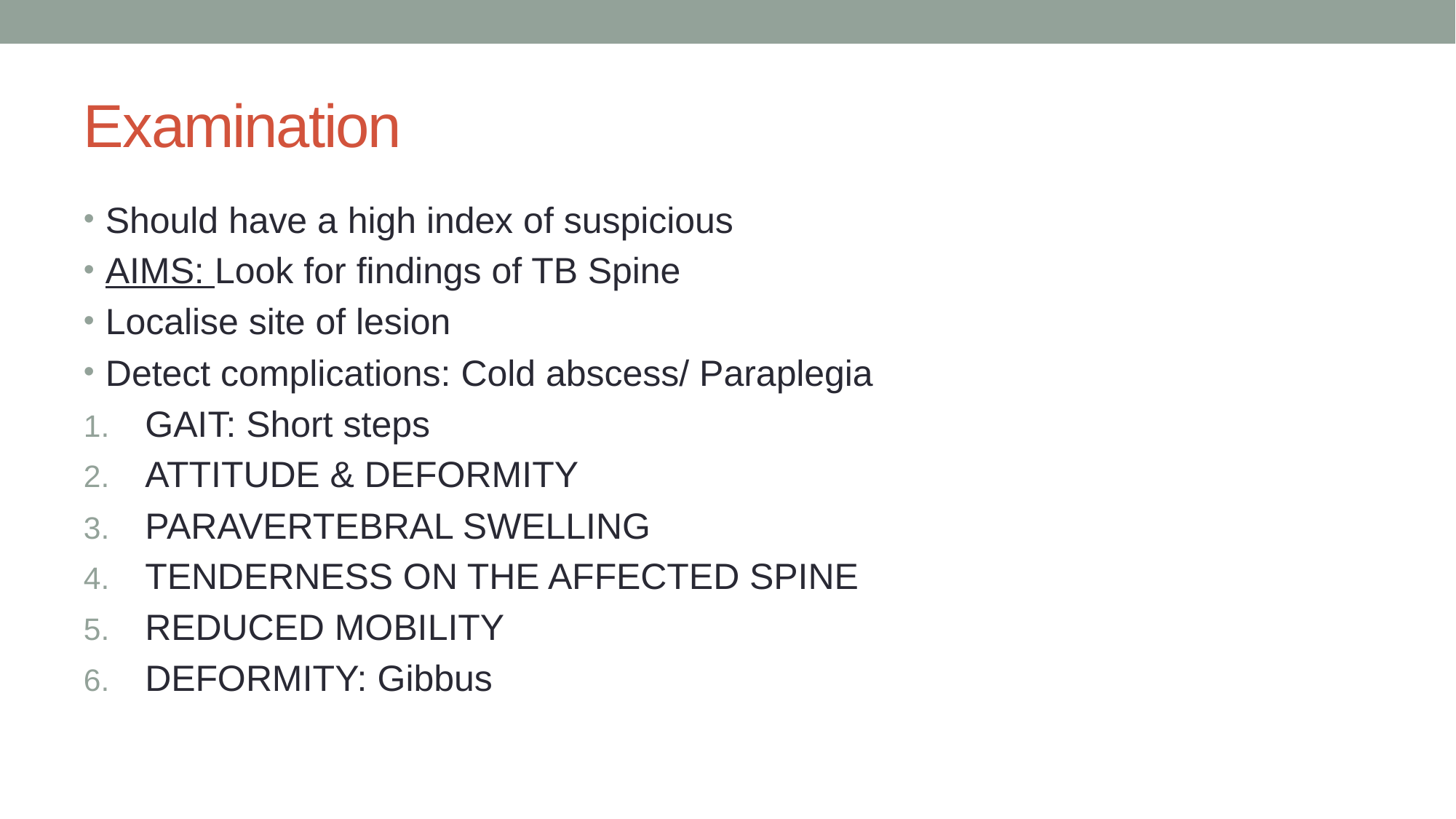

# Examination
Should have a high index of suspicious
AIMS: Look for findings of TB Spine
Localise site of lesion
Detect complications: Cold abscess/ Paraplegia
GAIT: Short steps
ATTITUDE & DEFORMITY
PARAVERTEBRAL SWELLING
TENDERNESS ON THE AFFECTED SPINE
REDUCED MOBILITY
DEFORMITY: Gibbus